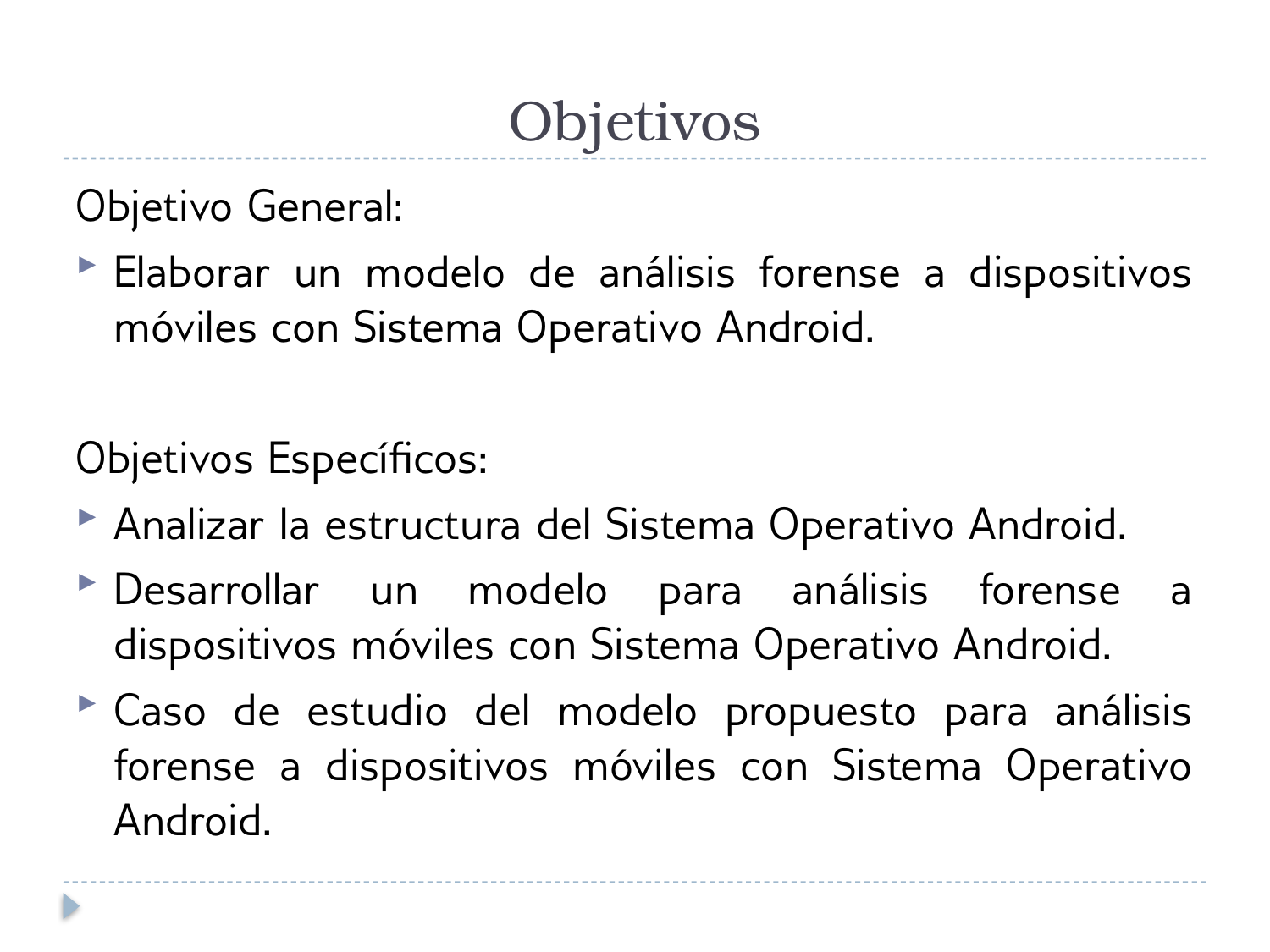

# Objetivos
Objetivo General:
Elaborar un modelo de análisis forense a dispositivos móviles con Sistema Operativo Android.

Objetivos Específicos:
Analizar la estructura del Sistema Operativo Android.
Desarrollar un modelo para análisis forense a dispositivos móviles con Sistema Operativo Android.
Caso de estudio del modelo propuesto para análisis forense a dispositivos móviles con Sistema Operativo Android.